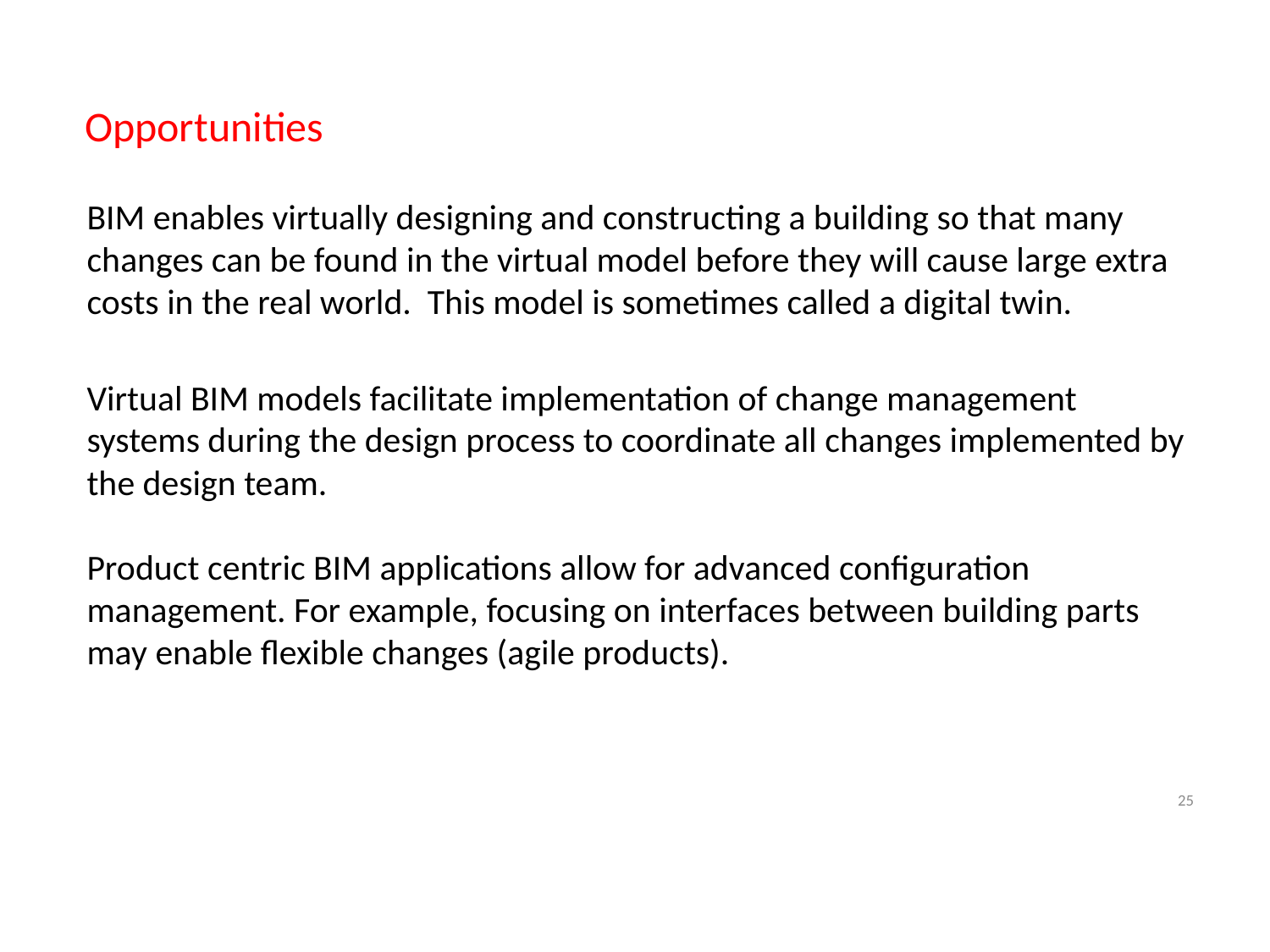

# Opportunities
BIM enables virtually designing and constructing a building so that many changes can be found in the virtual model before they will cause large extra costs in the real world.  This model is sometimes called a digital twin.

Virtual BIM models facilitate implementation of change management systems during the design process to coordinate all changes implemented by the design team.

Product centric BIM applications allow for advanced configuration management. For example, focusing on interfaces between building parts may enable flexible changes (agile products).
25